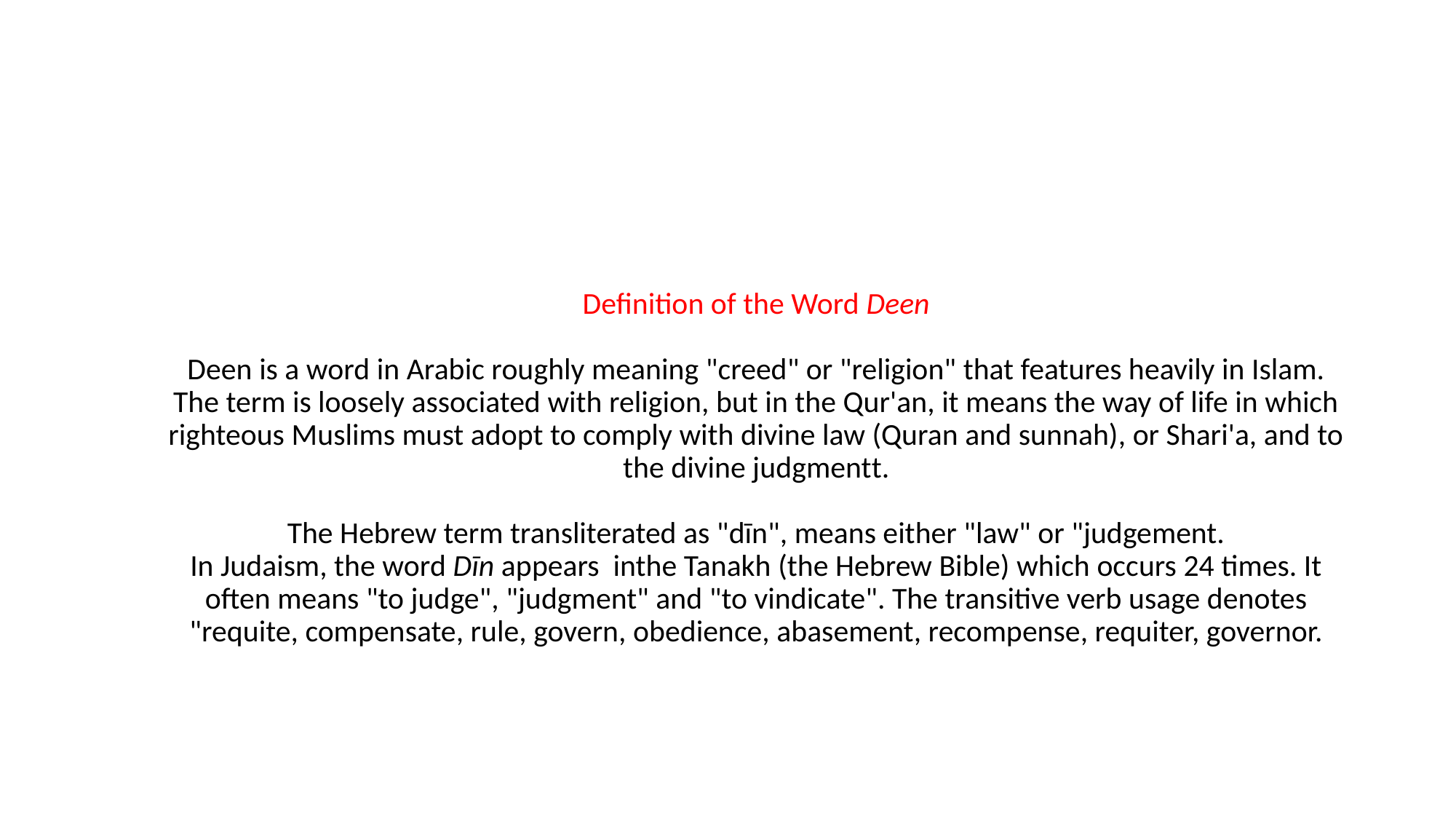

# Definition of the Word Deen Deen is a word in Arabic roughly meaning "creed" or "religion" that features heavily in Islam. The term is loosely associated with religion, but in the Qur'an, it means the way of life in which righteous Muslims must adopt to comply with divine law (Quran and sunnah), or Shari'a, and to the divine judgmentt. The Hebrew term transliterated as "dīn", means either "law" or "judgement. In Judaism, the word Dīn appears  inthe Tanakh (the Hebrew Bible) which occurs 24 times. It often means "to judge", "judgment" and "to vindicate". The transitive verb usage denotes "requite, compensate, rule, govern, obedience, abasement, recompense, requiter, governor.